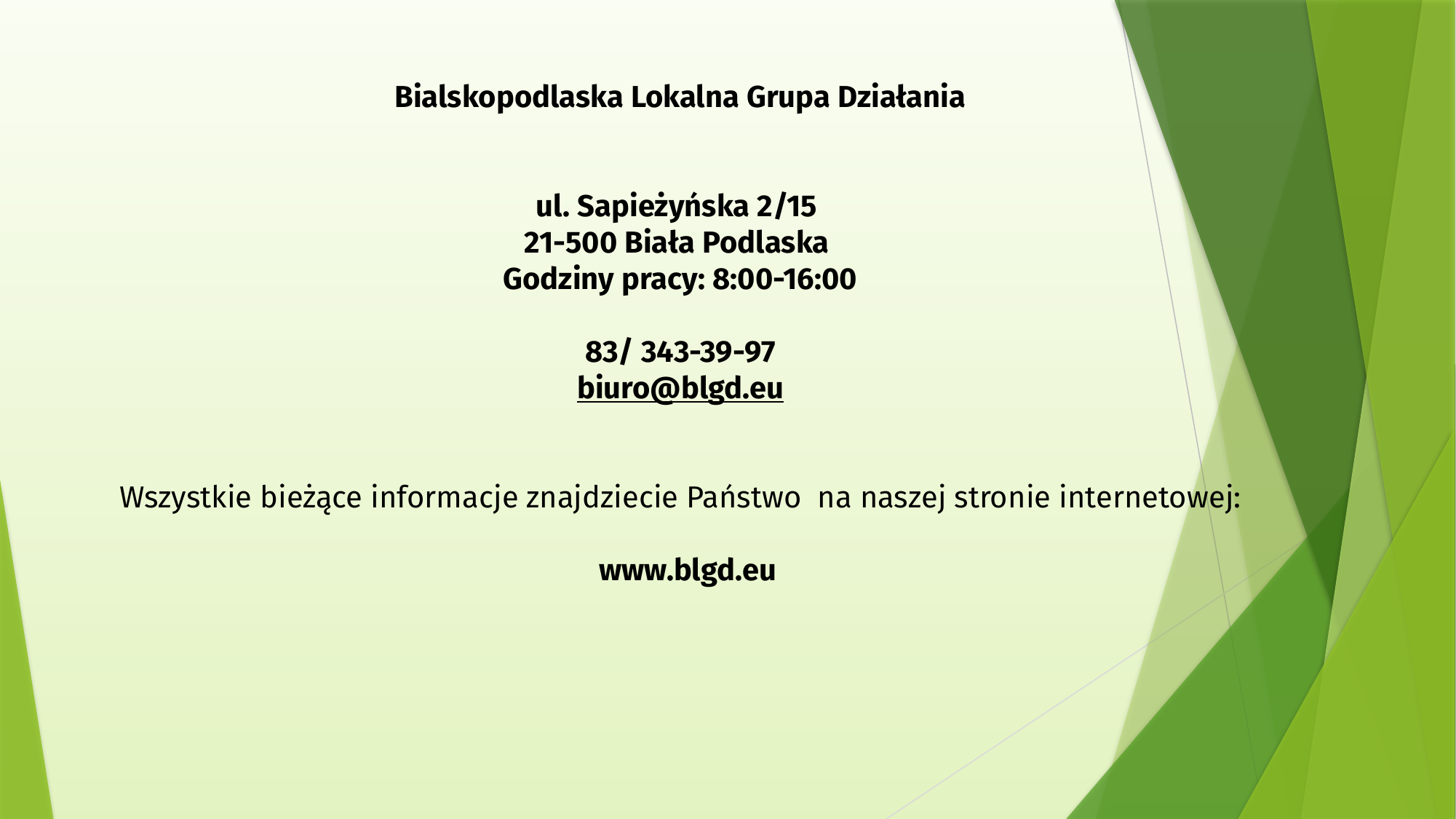

Bialskopodlaska Lokalna Grupa Działania

ul. Sapieżyńska 2/15
21-500 Biała Podlaska
Godziny pracy: 8:00-16:00

83/ 343-39-97
biuro@blgd.eu

Wszystkie bieżące informacje znajdziecie Państwo  na naszej stronie internetowej:

  www.blgd.eu